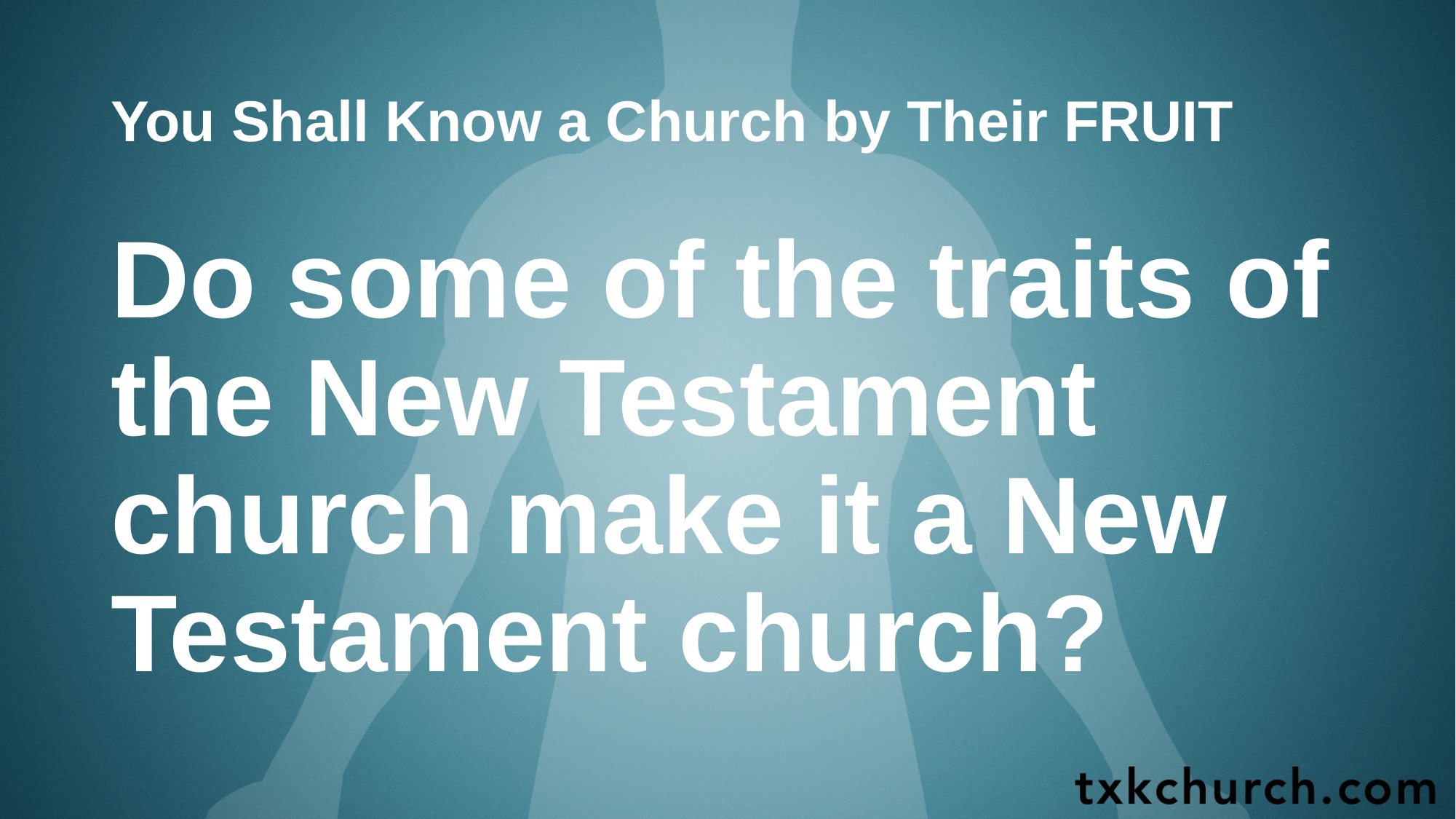

# You Shall Know a Church by Their FRUIT
Do some of the traits of the New Testament church make it a New Testament church?